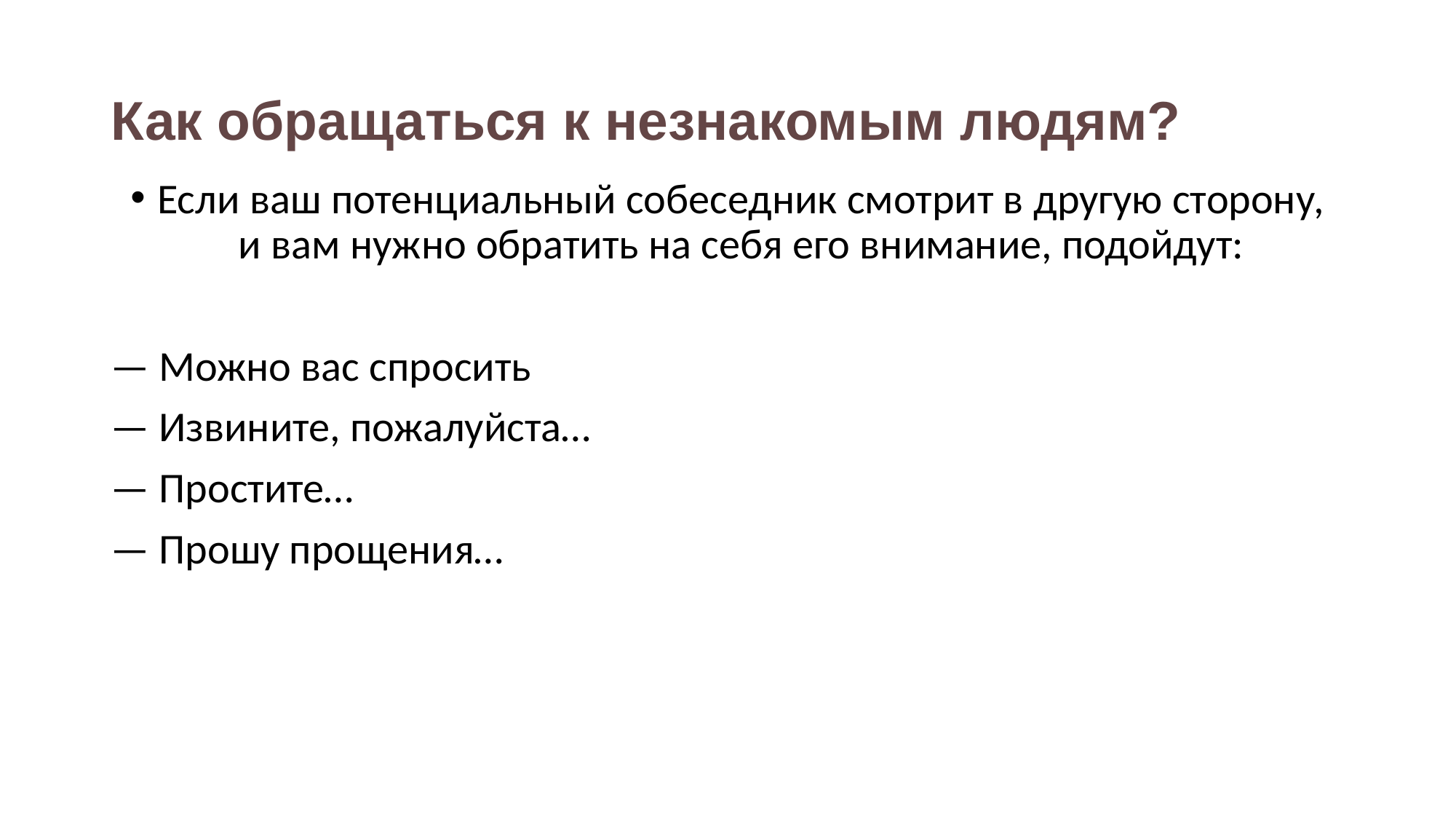

# Как обращаться к незнакомым людям?
Если ваш потенциальный собеседник смотрит в другую сторону, и вам нужно обратить на себя его внимание, подойдут:

— Можно вас спросить
— Извините, пожалуйста…
— Простите…
— Прошу прощения…